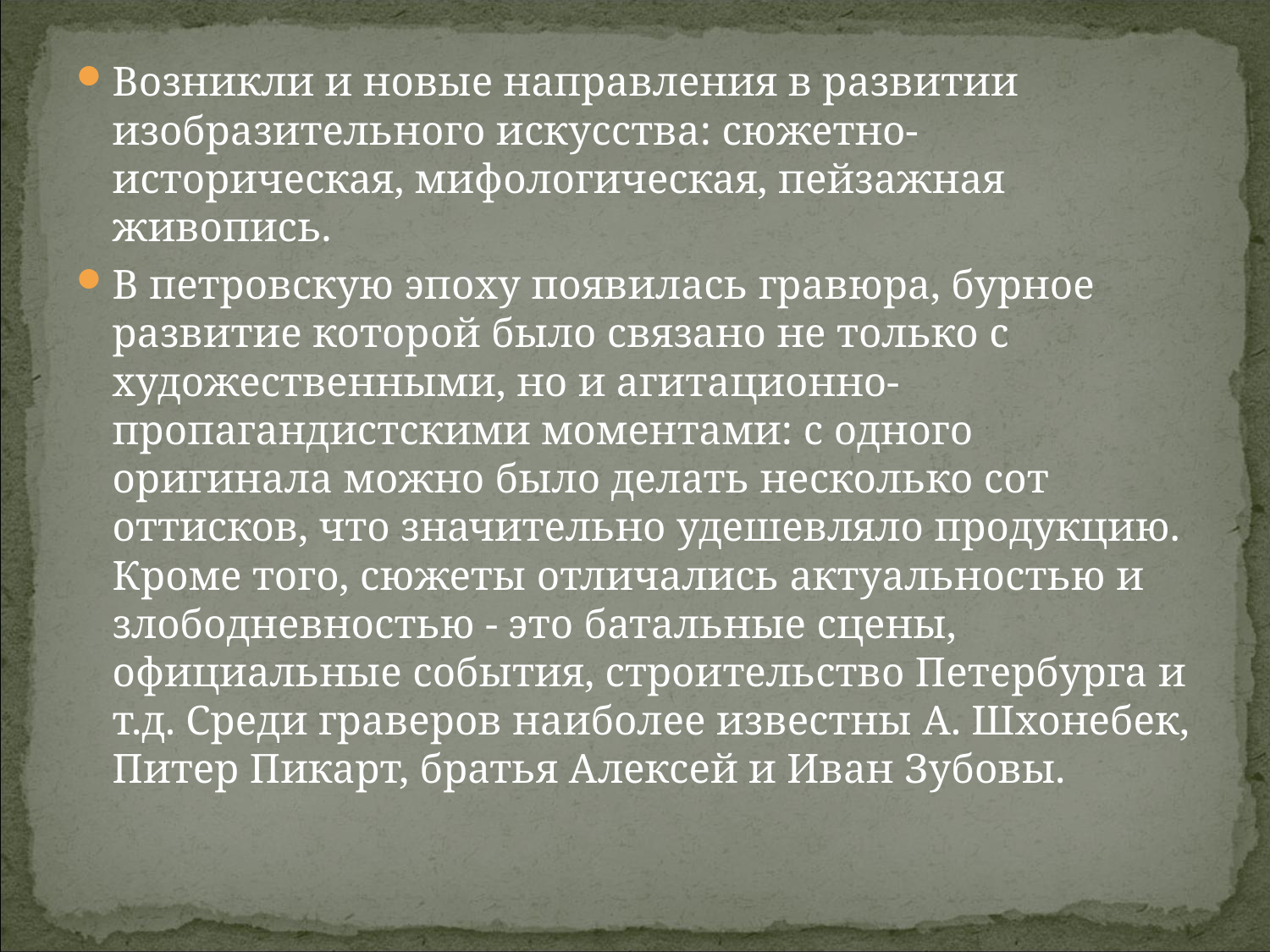

Возникли и новые направления в развитии изобразительного искусства: сюжетно-историческая, мифологическая, пейзажная живопись.
В петровскую эпоху появилась гравюра, бурное развитие которой было связано не только с художественными, но и агитационно-пропагандистскими моментами: с одного оригинала можно было делать несколько сот оттисков, что значительно удешевляло продукцию. Кроме того, сюжеты отличались актуальностью и злободневностью - это батальные сцены, официальные события, строительство Петербурга и т.д. Среди граверов наиболее известны А. Шхонебек, Питер Пикарт, братья Алексей и Иван Зубовы.